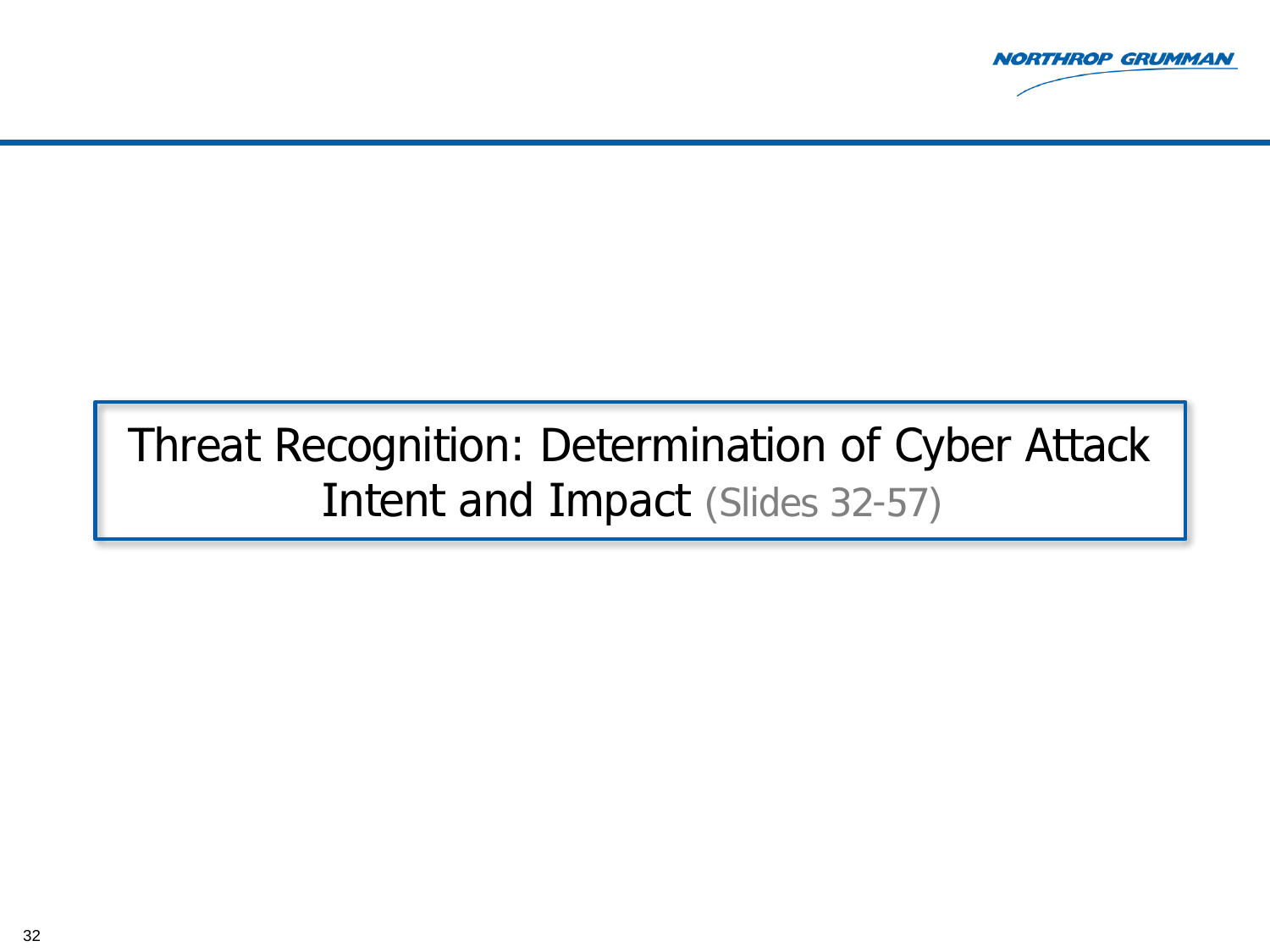

# Threat Recognition: Determination of Cyber Attack Intent and Impact (Slides 32-57)
32